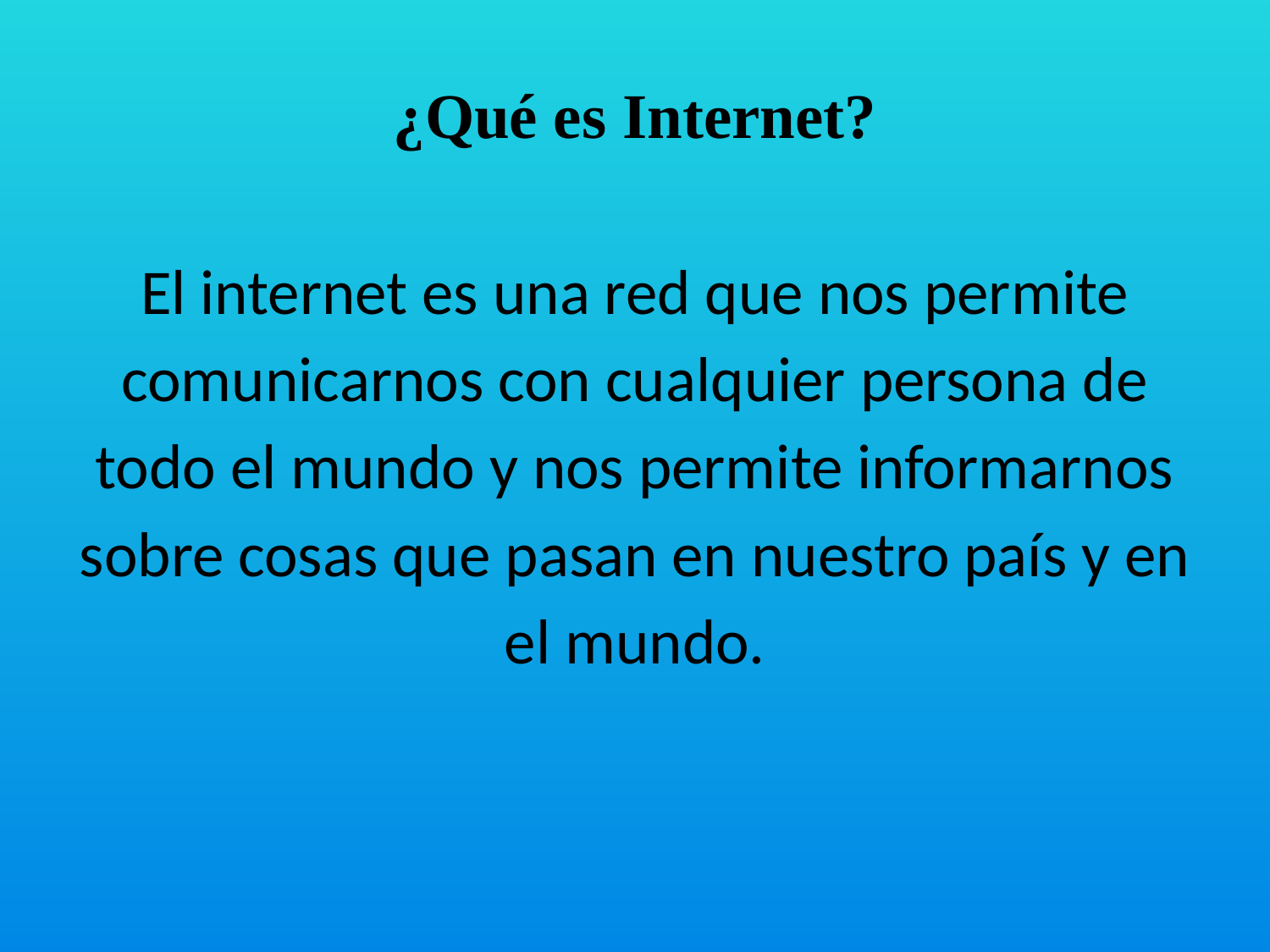

# ¿Qué es Internet? El internet es una red que nos permite comunicarnos con cualquier persona de todo el mundo y nos permite informarnos sobre cosas que pasan en nuestro país y en el mundo.